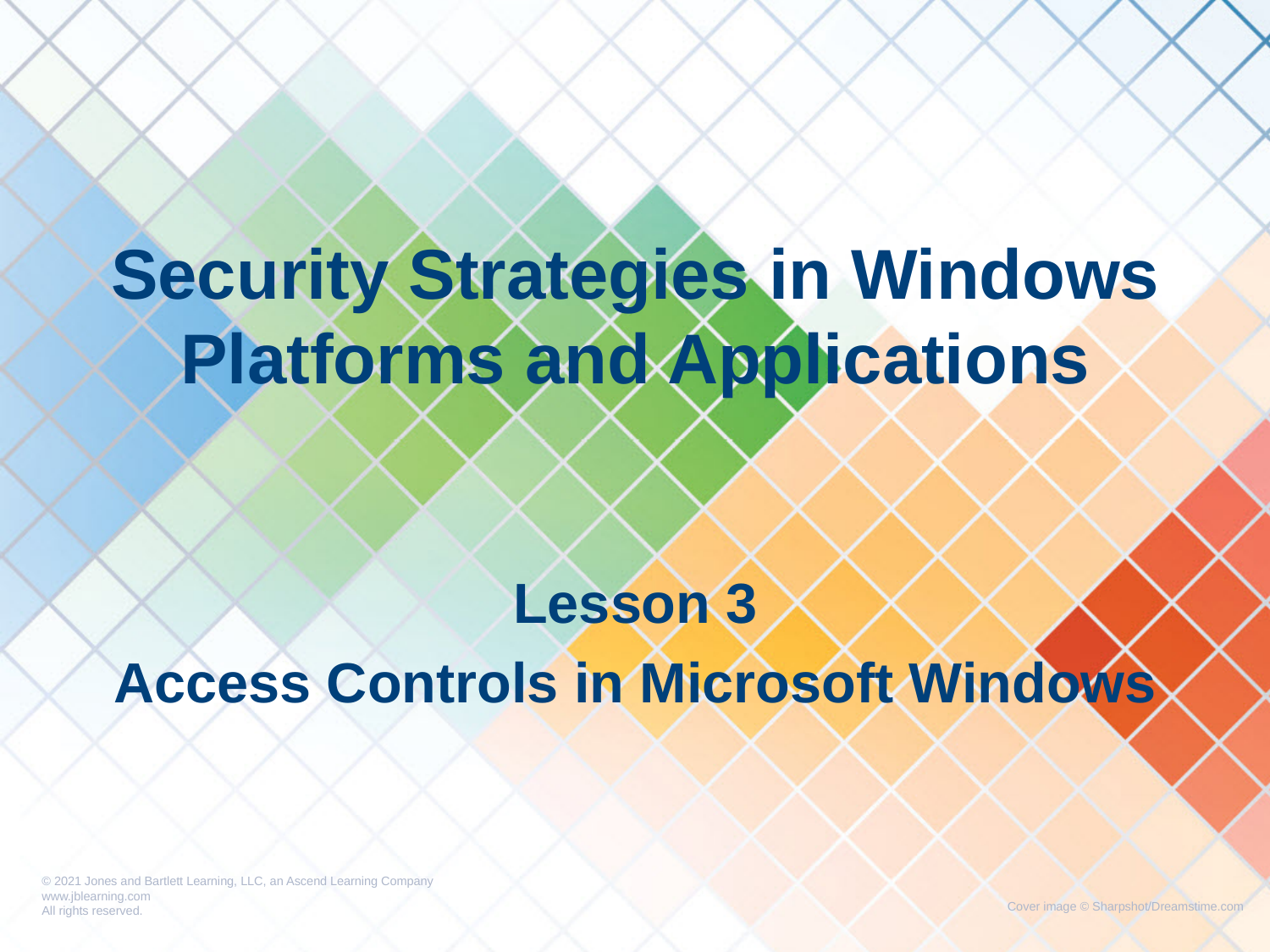

Security Strategies in Windows Platforms and Applications

Lesson 3
Access Controls in Microsoft Windows